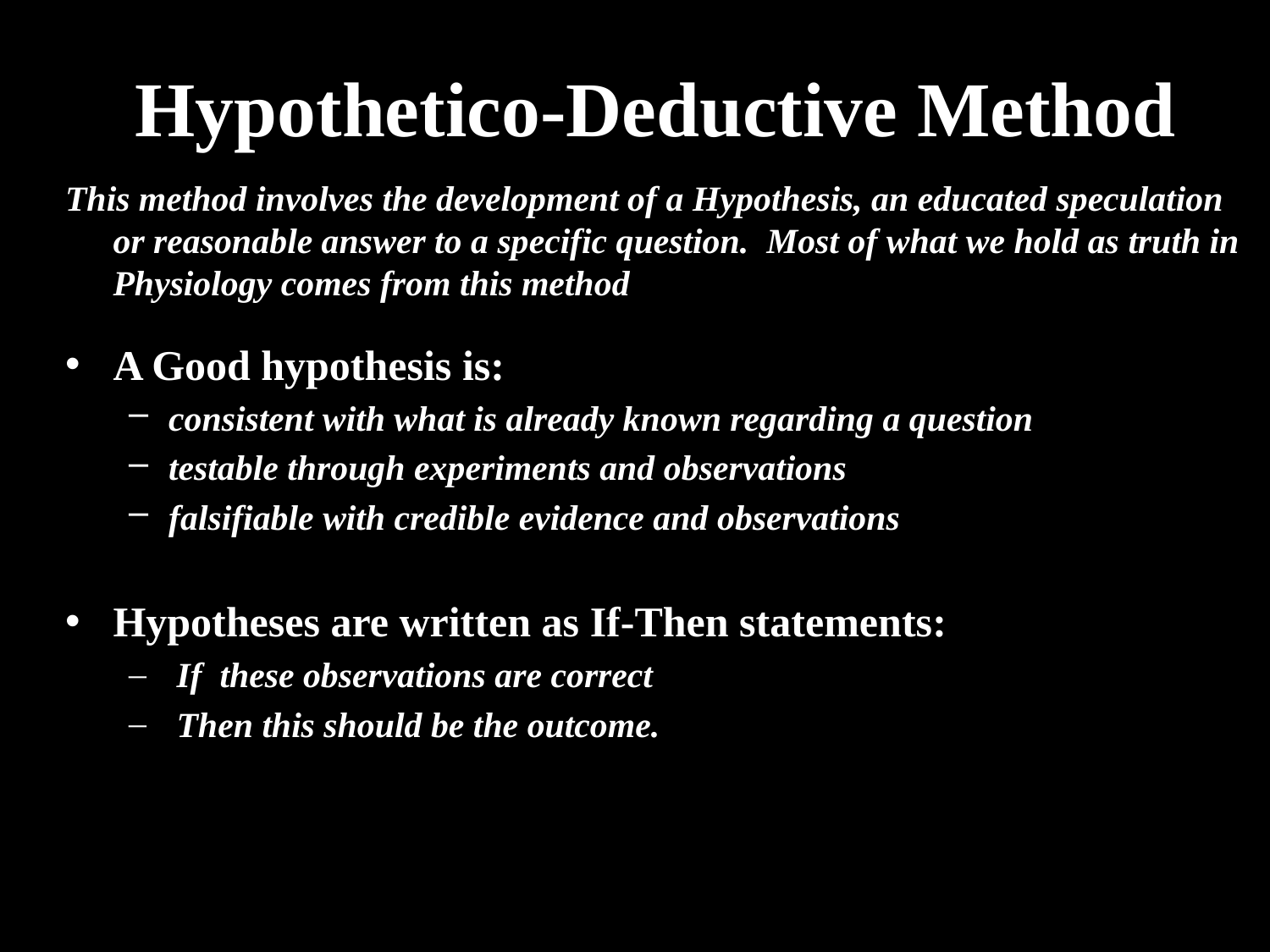

Hypothetico-Deductive Method
This method involves the development of a Hypothesis, an educated speculation or reasonable answer to a specific question.  Most of what we hold as truth in Physiology comes from this method

A Good hypothesis is:
consistent with what is already known regarding a question
testable through experiments and observations
falsifiable with credible evidence and observations

Hypotheses are written as If-Then statements:
If  these observations are correct
Then this should be the outcome.